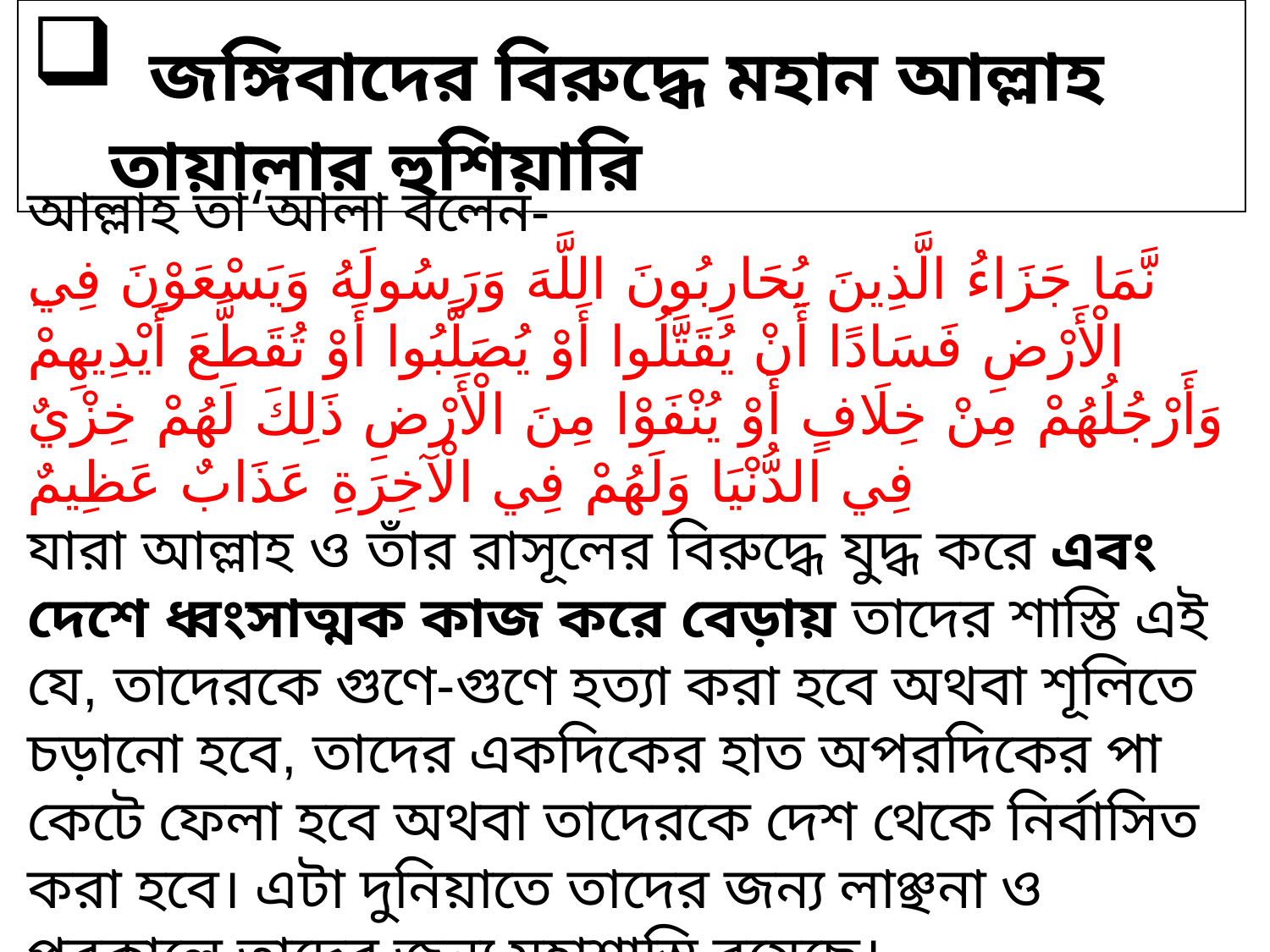

জঙ্গিবাদের বিরুদ্ধে মহান আল্লাহ তায়ালার হুশিয়ারি
আল্লাহ তা‘আলা বলেন-
ِنَّمَا جَزَاءُ الَّذِينَ يُحَارِبُونَ اللَّهَ وَرَسُولَهُ وَيَسْعَوْنَ فِي الْأَرْضِ فَسَادًا أَنْ يُقَتَّلُوا أَوْ يُصَلَّبُوا أَوْ تُقَطَّعَ أَيْدِيهِمْ وَأَرْجُلُهُمْ مِنْ خِلَافٍ أَوْ يُنْفَوْا مِنَ الْأَرْضِ ذَلِكَ لَهُمْ خِزْيٌ فِي الدُّنْيَا وَلَهُمْ فِي الْآخِرَةِ عَذَابٌ عَظِيمٌ
যারা আল্লাহ ও তাঁর রাসূলের বিরুদ্ধে যুদ্ধ করে এবং দেশে ধ্বংসাত্মক কাজ করে বেড়ায় তাদের শাস্তি এই যে, তাদেরকে গুণে-গুণে হত্যা করা হবে অথবা শূলিতে চড়ানো হবে, তাদের একদিকের হাত অপরদিকের পা কেটে ফেলা হবে অথবা তাদেরকে দেশ থেকে নির্বাসিত করা হবে। এটা দুনিয়াতে তাদের জন্য লাঞ্ছনা ও পরকালে তাদের জন্য মহাশাস্তি রয়েছে।